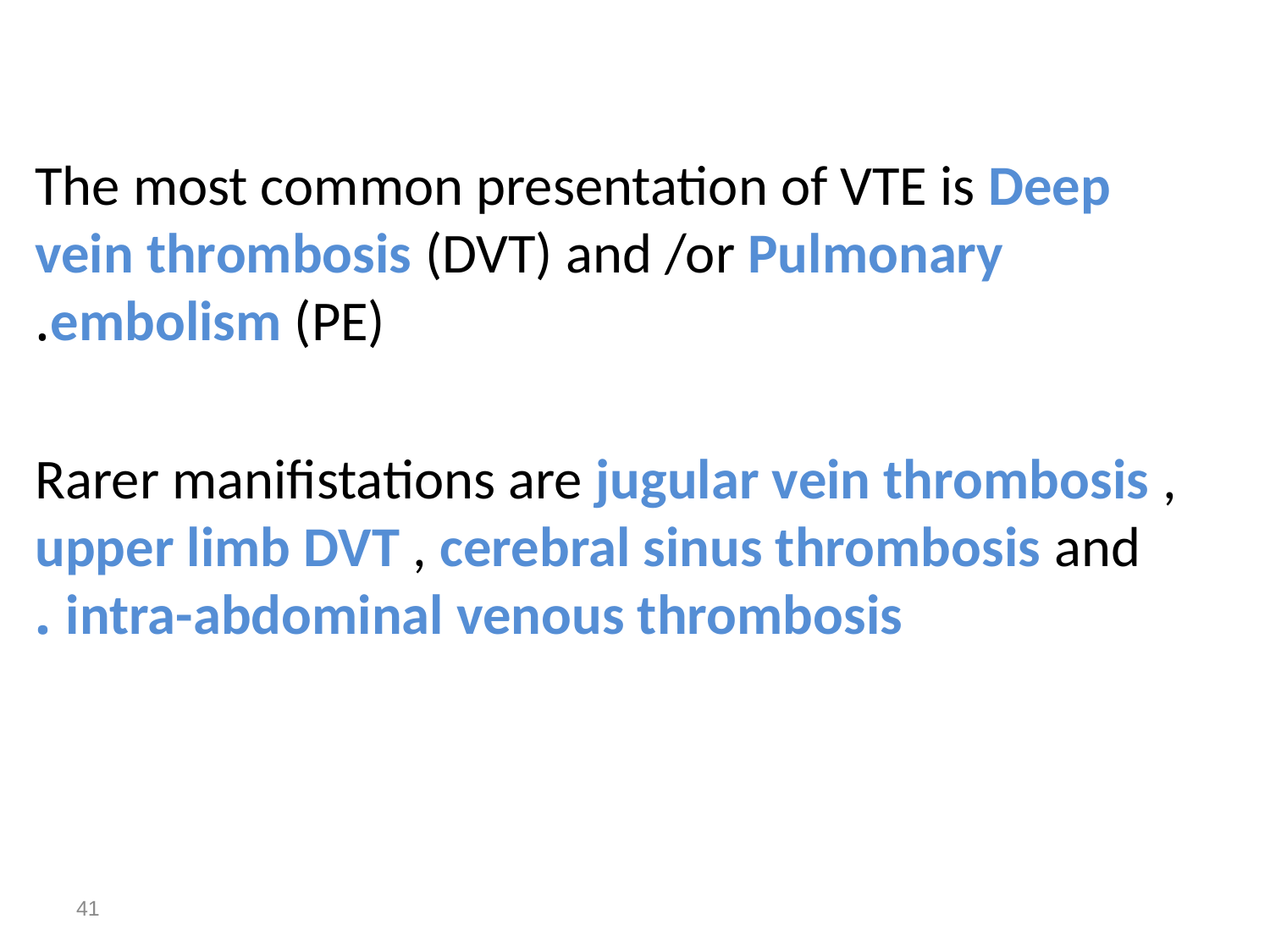

The most common presentation of VTE is Deep vein thrombosis (DVT) and /or Pulmonary embolism (PE).

Rarer manifistations are jugular vein thrombosis , upper limb DVT , cerebral sinus thrombosis and intra-abdominal venous thrombosis .

41